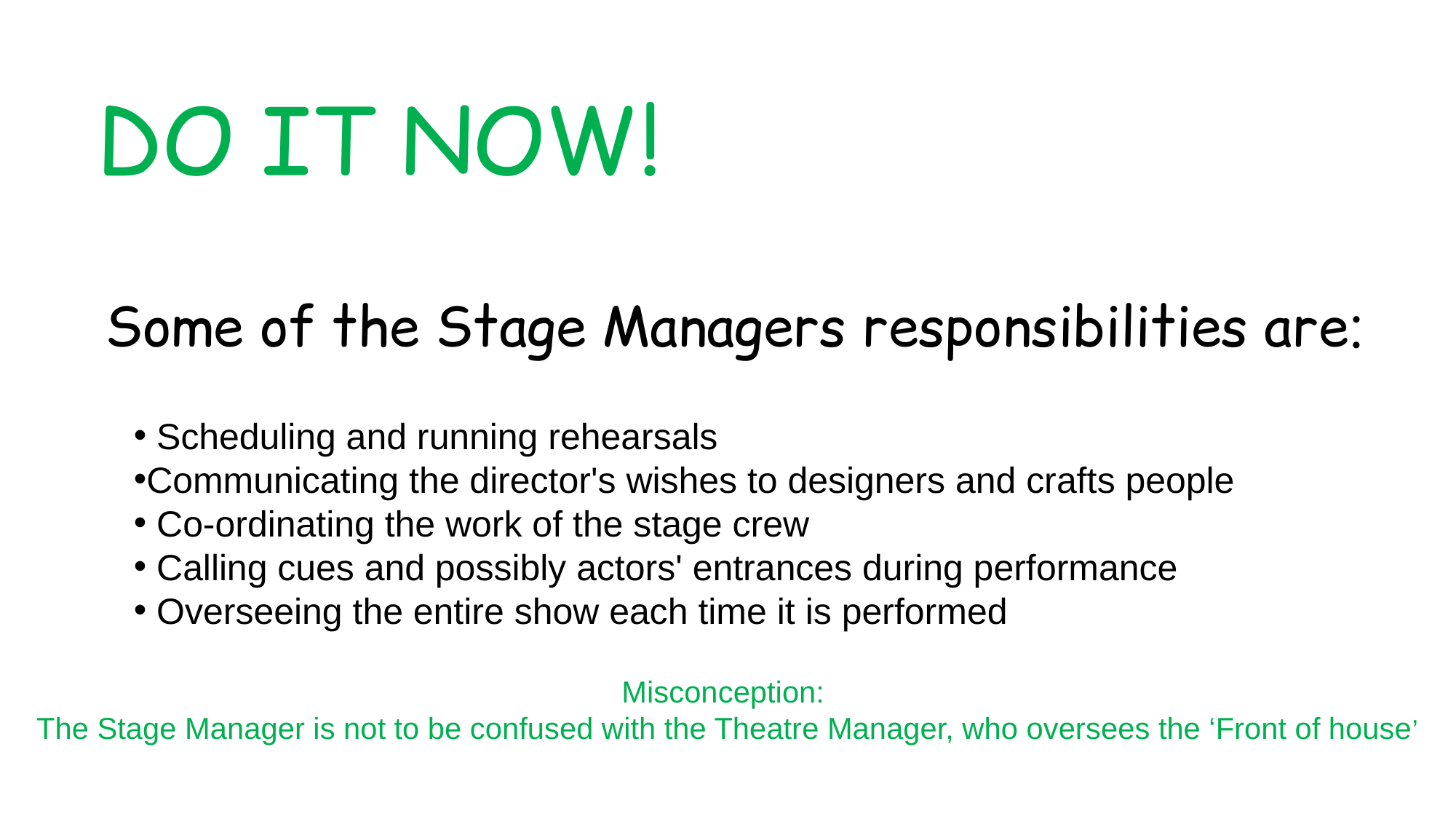

# DO IT NOW!
Some of the Stage Managers responsibilities are:
 Scheduling and running rehearsals
Communicating the director's wishes to designers and crafts people
 Co-ordinating the work of the stage crew
 Calling cues and possibly actors' entrances during performance
 Overseeing the entire show each time it is performed
Misconception:
The Stage Manager is not to be confused with the Theatre Manager, who oversees the ‘Front of house’